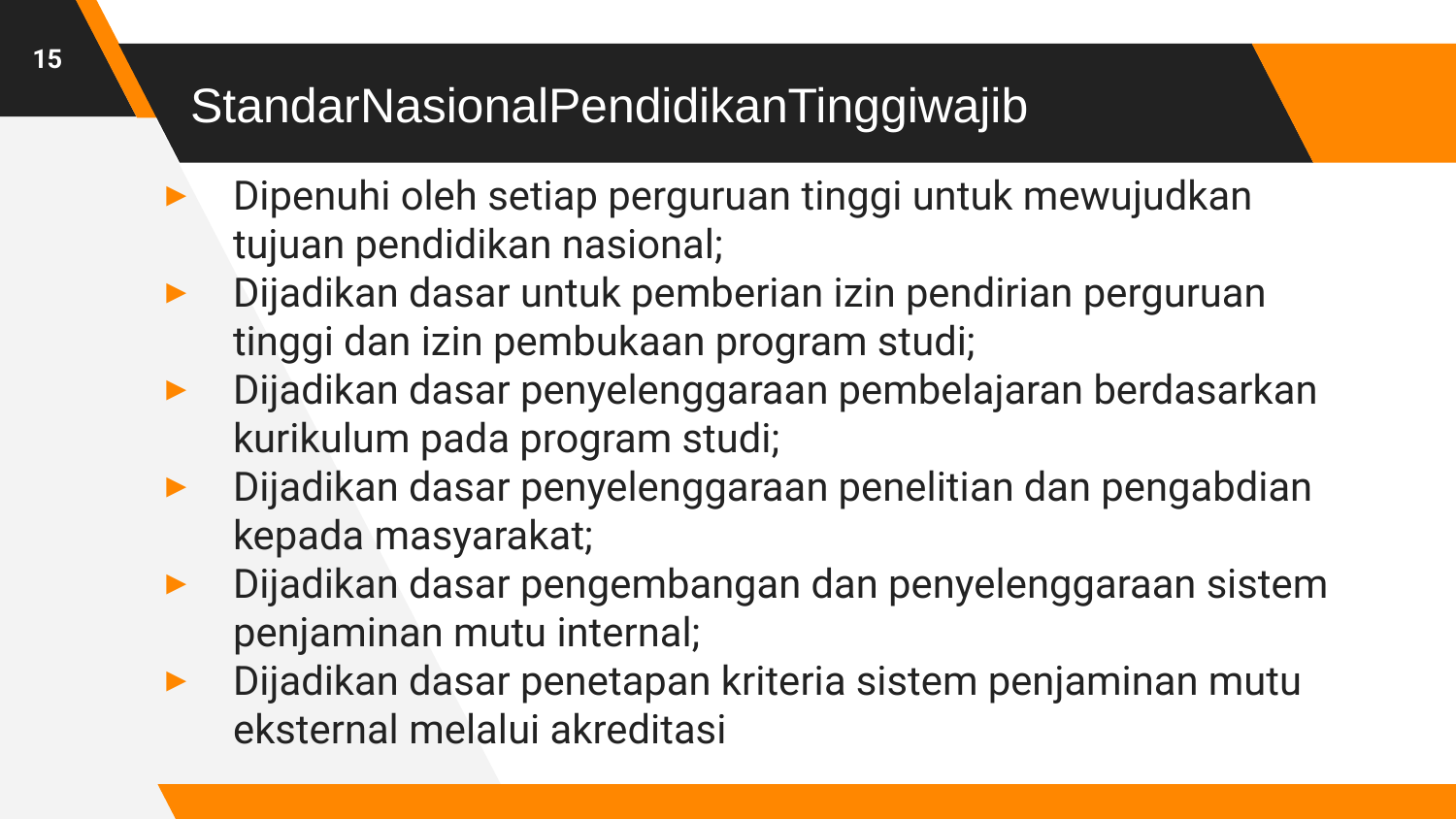

15
# StandarNasionalPendidikanTinggiwajib
Dipenuhi oleh setiap perguruan tinggi untuk mewujudkan tujuan pendidikan nasional;
Dijadikan dasar untuk pemberian izin pendirian perguruan tinggi dan izin pembukaan program studi;
Dijadikan dasar penyelenggaraan pembelajaran berdasarkan kurikulum pada program studi;
Dijadikan dasar penyelenggaraan penelitian dan pengabdian kepada masyarakat;
Dijadikan dasar pengembangan dan penyelenggaraan sistem penjaminan mutu internal;
Dijadikan dasar penetapan kriteria sistem penjaminan mutu eksternal melalui akreditasi